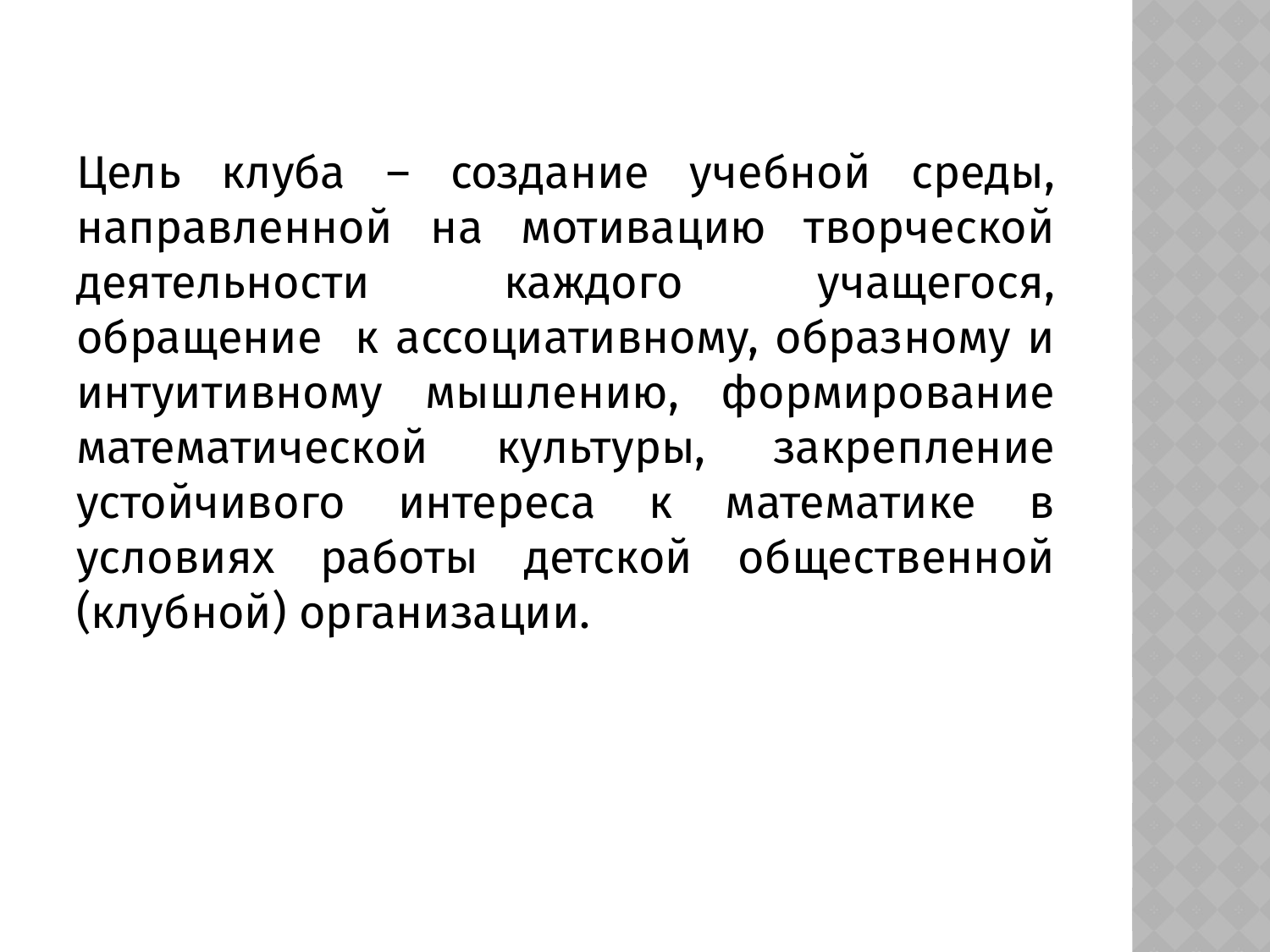

Цель клуба – создание учебной среды, направленной на мотивацию творческой деятельности каждого учащегося, обращение  к ассоциативному, образному и интуитивному мышлению, формирование математической культуры, закрепление устойчивого интереса к математике в условиях работы детской общественной (клубной) организации.